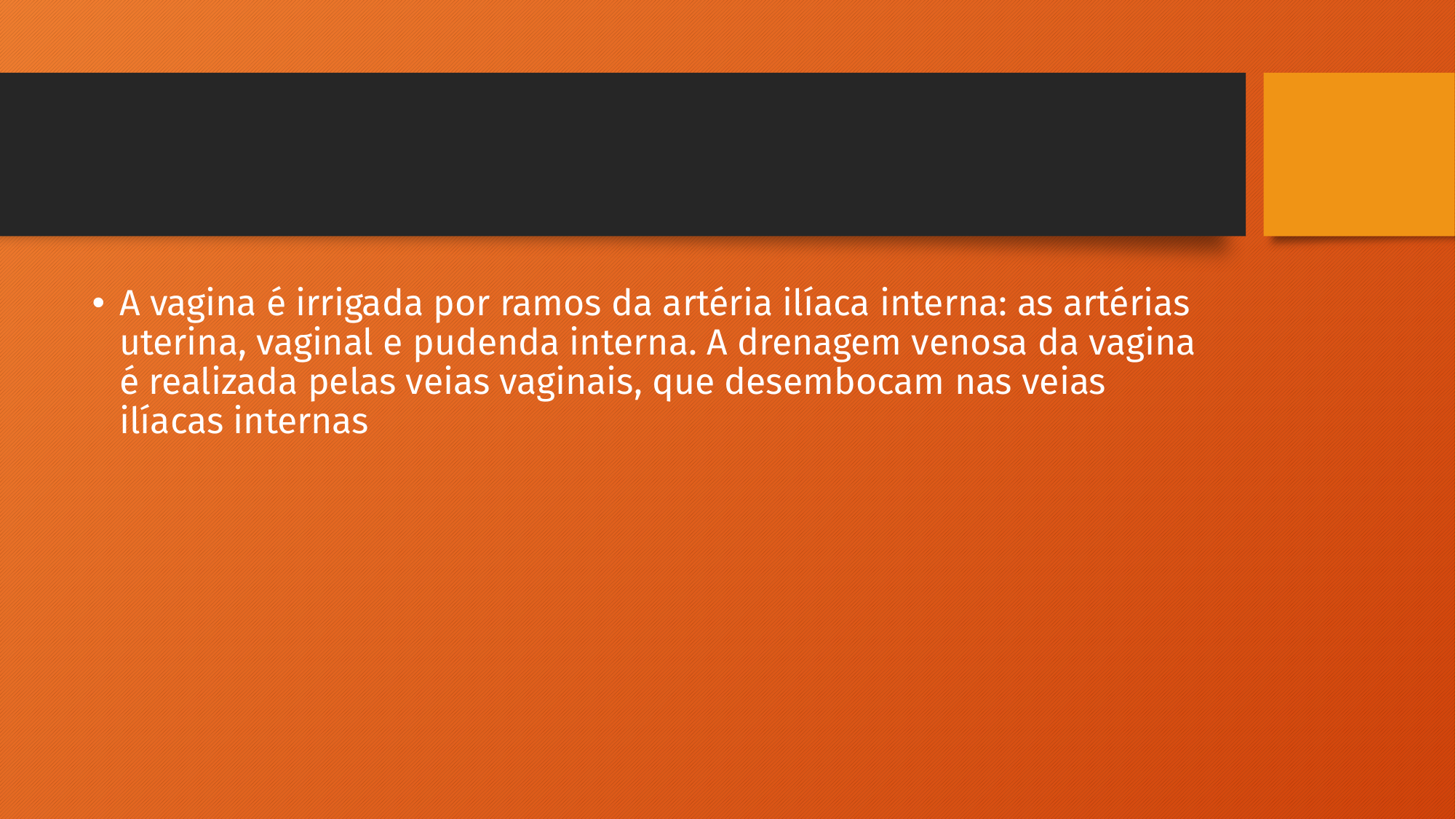

#
A vagina é irrigada por ramos da artéria ilíaca interna: as artérias uterina, vaginal e pudenda interna. A drenagem venosa da vagina é realizada pelas veias vaginais, que desembocam nas veias ilíacas internas